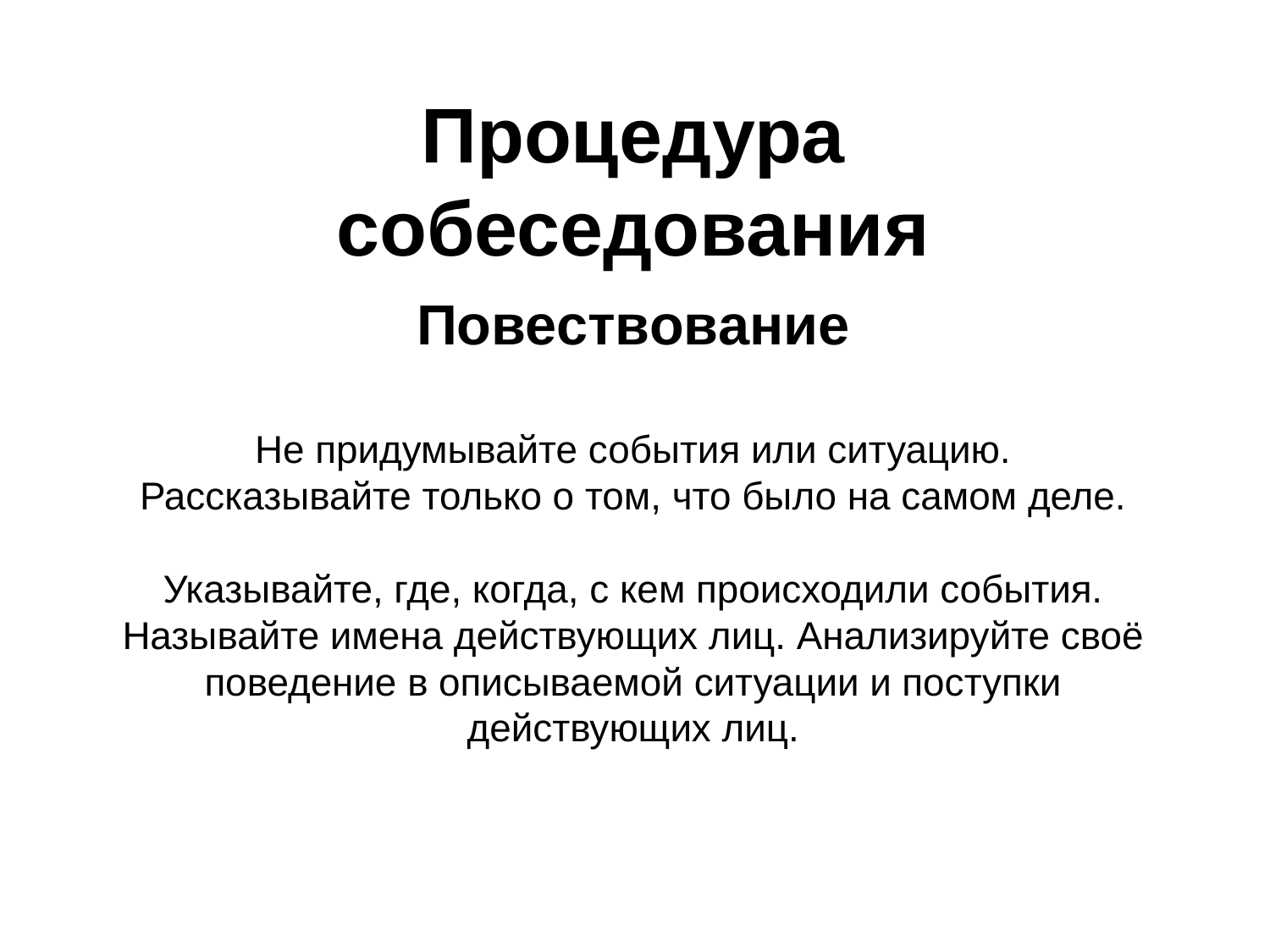

Процедура собеседования
Повествование

Не придумывайте события или ситуацию. Рассказывайте только о том, что было на самом деле.

Указывайте, где, когда, с кем происходили события. Называйте имена действующих лиц. Анализируйте своё поведение в описываемой ситуации и поступки действующих лиц.